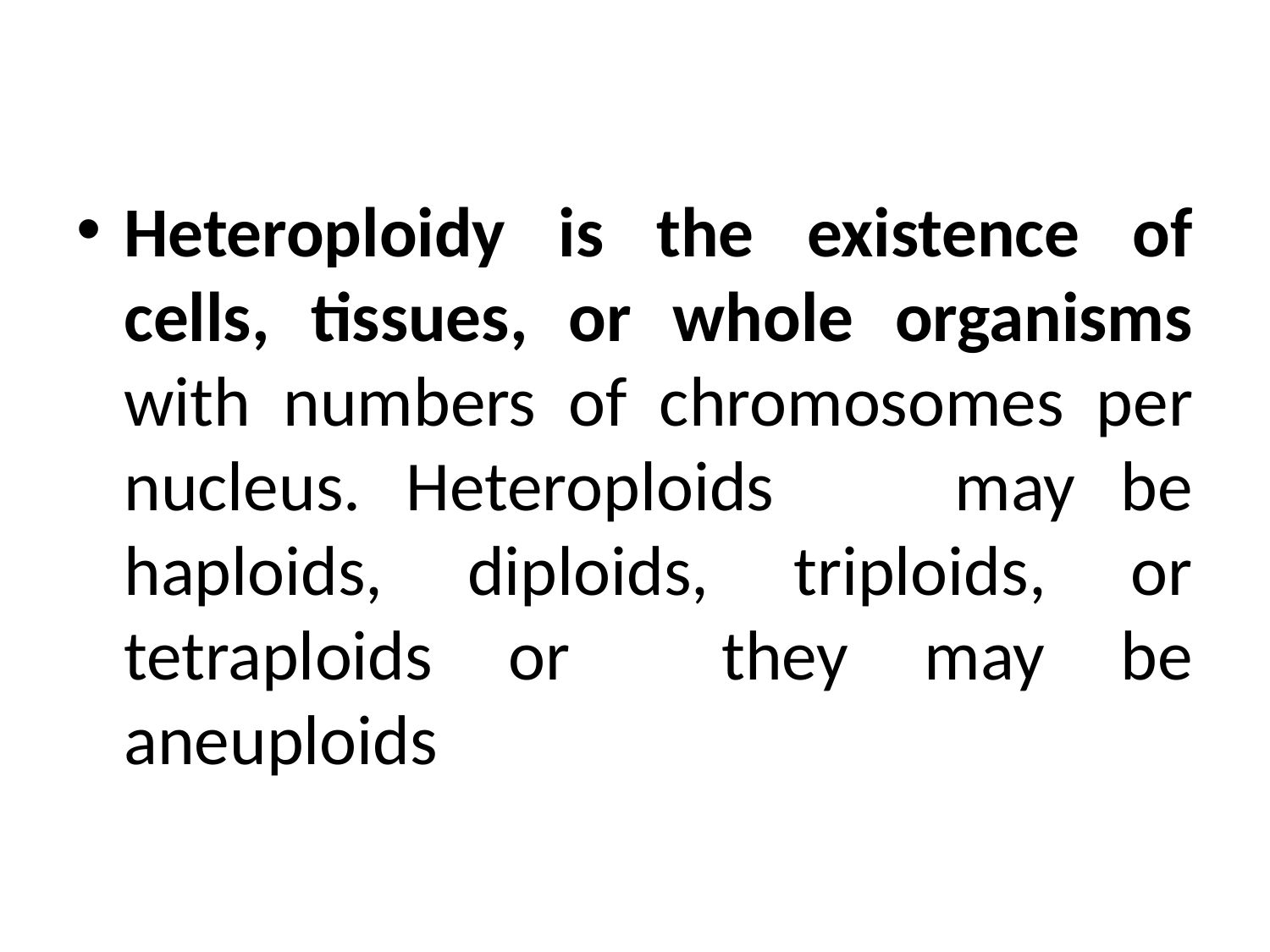

#
Heteroploidy is the existence of cells, tissues, or whole organisms with numbers of chromosomes per nucleus. Heteroploids    may be haploids, diploids, triploids, or tetraploids or  they may be aneuploids